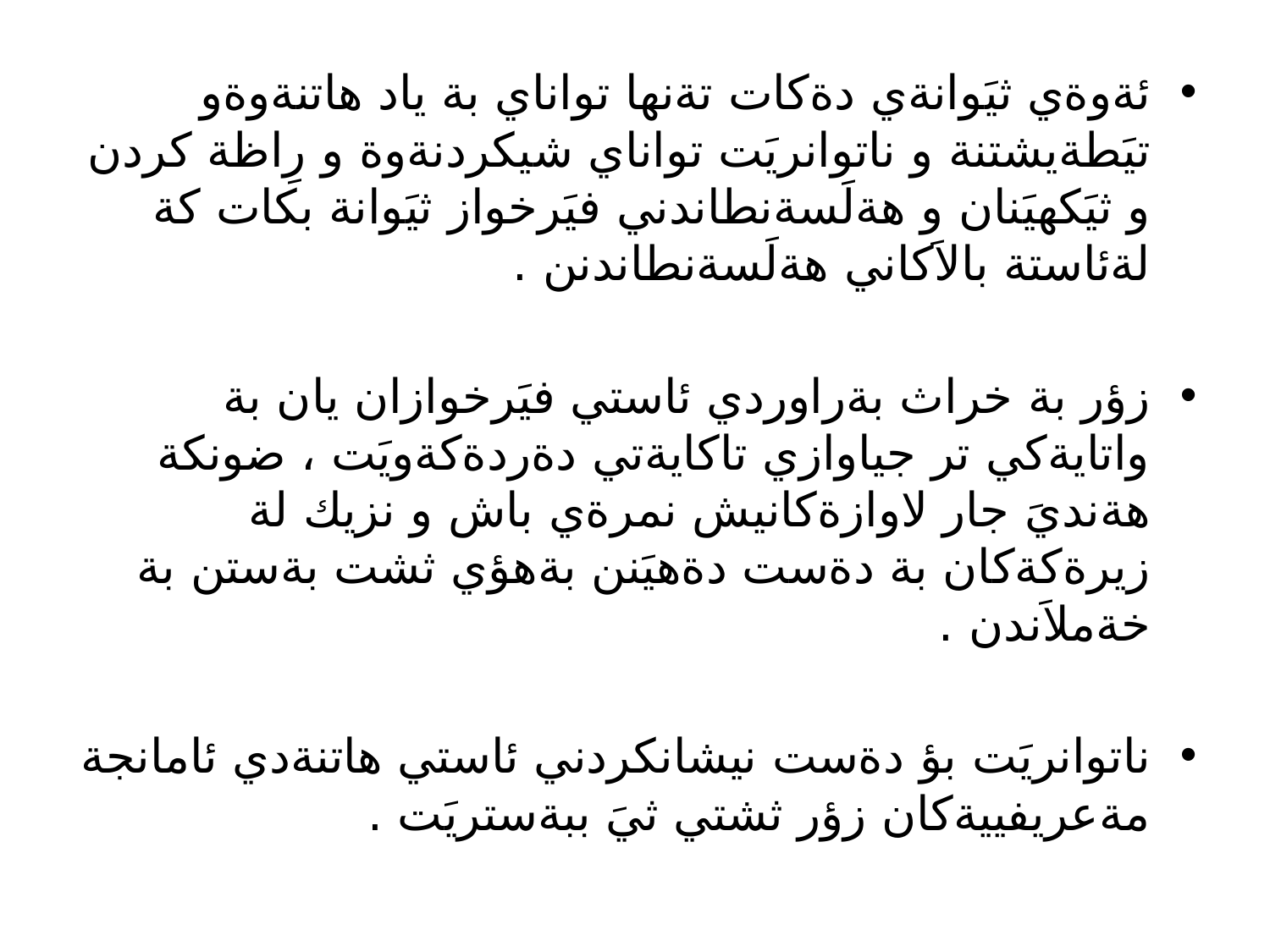

ئةوةي ثيَوانةي دةكات تةنها تواناي بة ياد هاتنةوةو تيَطةيشتنة و ناتوانريَت تواناي شيكردنةوة و رِاظة كردن و ثيَكهيَنان و هةلَسةنطاندني فيَرخواز ثيَوانة بكات كة لةئاستة بالاَكاني هةلَسةنطاندنن .

زؤر بة خراث بةراوردي ئاستي فيَرخوازان يان بة واتايةكي تر جياوازي تاكايةتي دةردةكةويَت ، ضونكة هةنديَ جار لاوازةكانيش نمرةي باش و نزيك لة زيرةكةكان بة دةست دةهيَنن بةهؤي ثشت بةستن بة خةملاَندن .

ناتوانريَت بؤ دةست نيشانكردني ئاستي هاتنةدي ئامانجة مةعريفييةكان زؤر ثشتي ثيَ ببةستريَت .